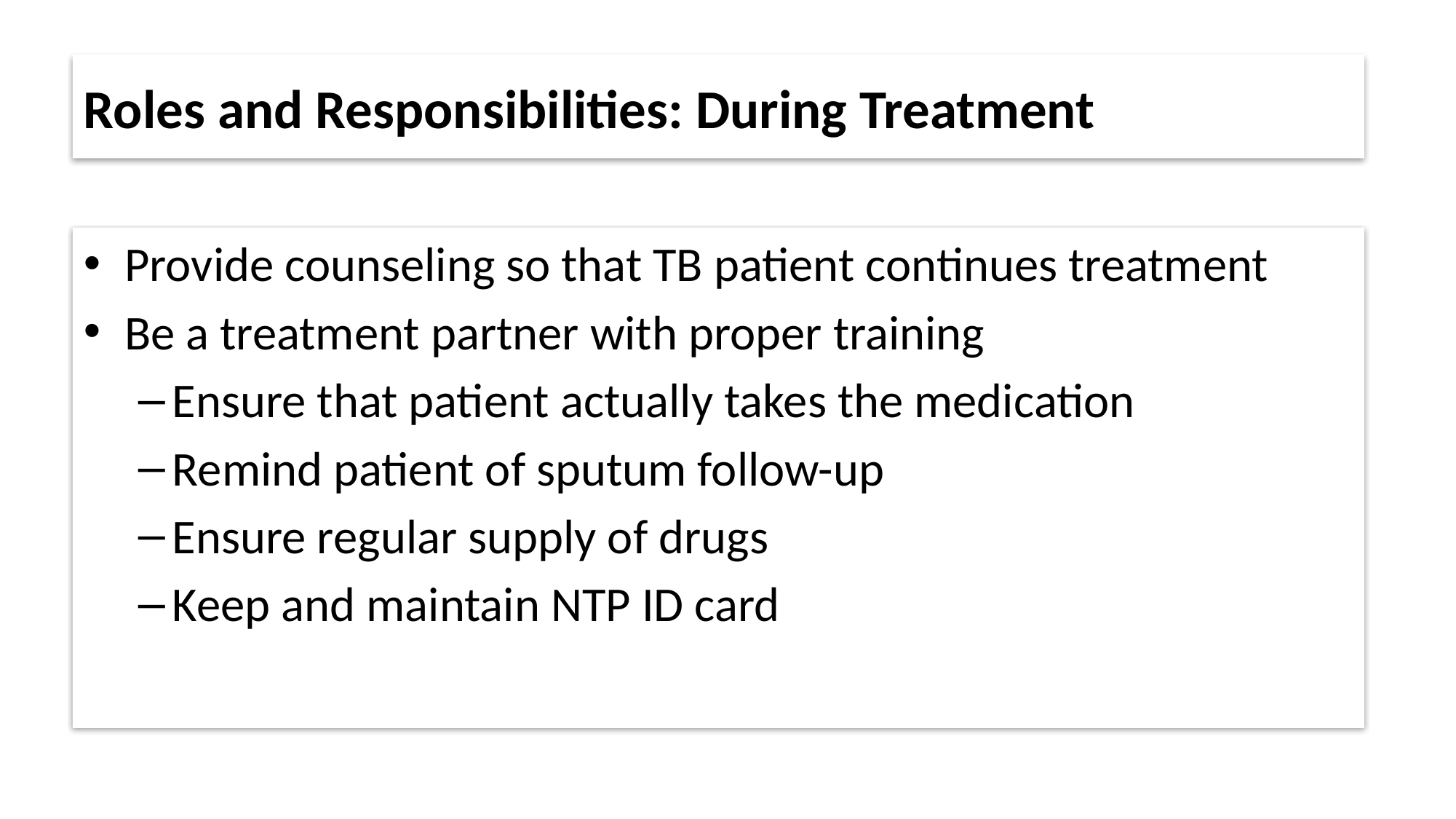

# Roles and Responsibilities: During Treatment
Provide counseling so that TB patient continues treatment
Be a treatment partner with proper training
Ensure that patient actually takes the medication
Remind patient of sputum follow-up
Ensure regular supply of drugs
Keep and maintain NTP ID card